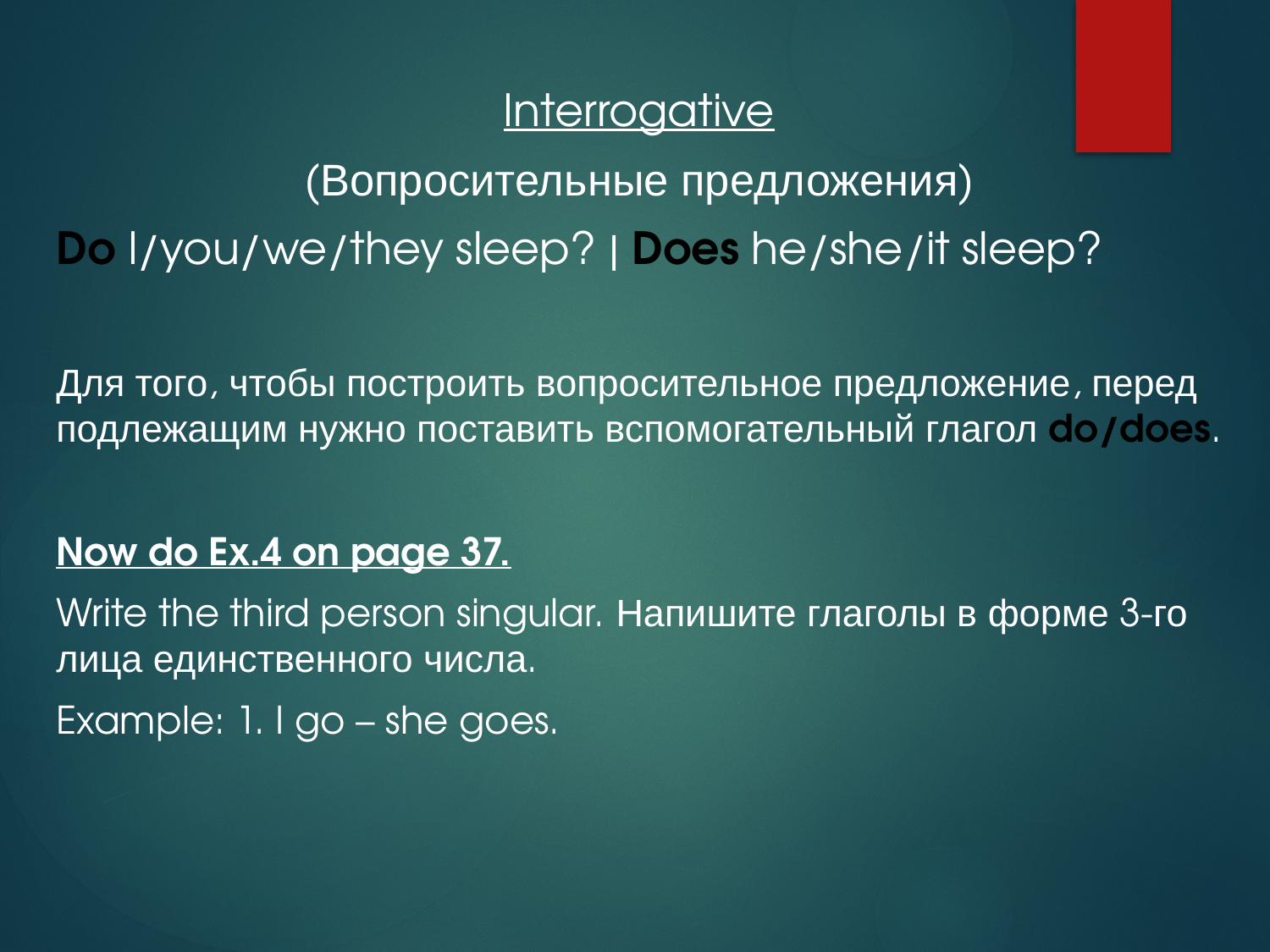

Interrogative
(Вопросительные предложения)
Do I/you/we/they sleep? | Does he/she/it sleep?

Для того, чтобы построить вопросительное предложение, перед подлежащим нужно поставить вспомогательный глагол do/does.

Now do Ex.4 on page 37.
Write the third person singular. Напишите глаголы в форме 3-го лица единственного числа.
Example: 1. I go – she goes.